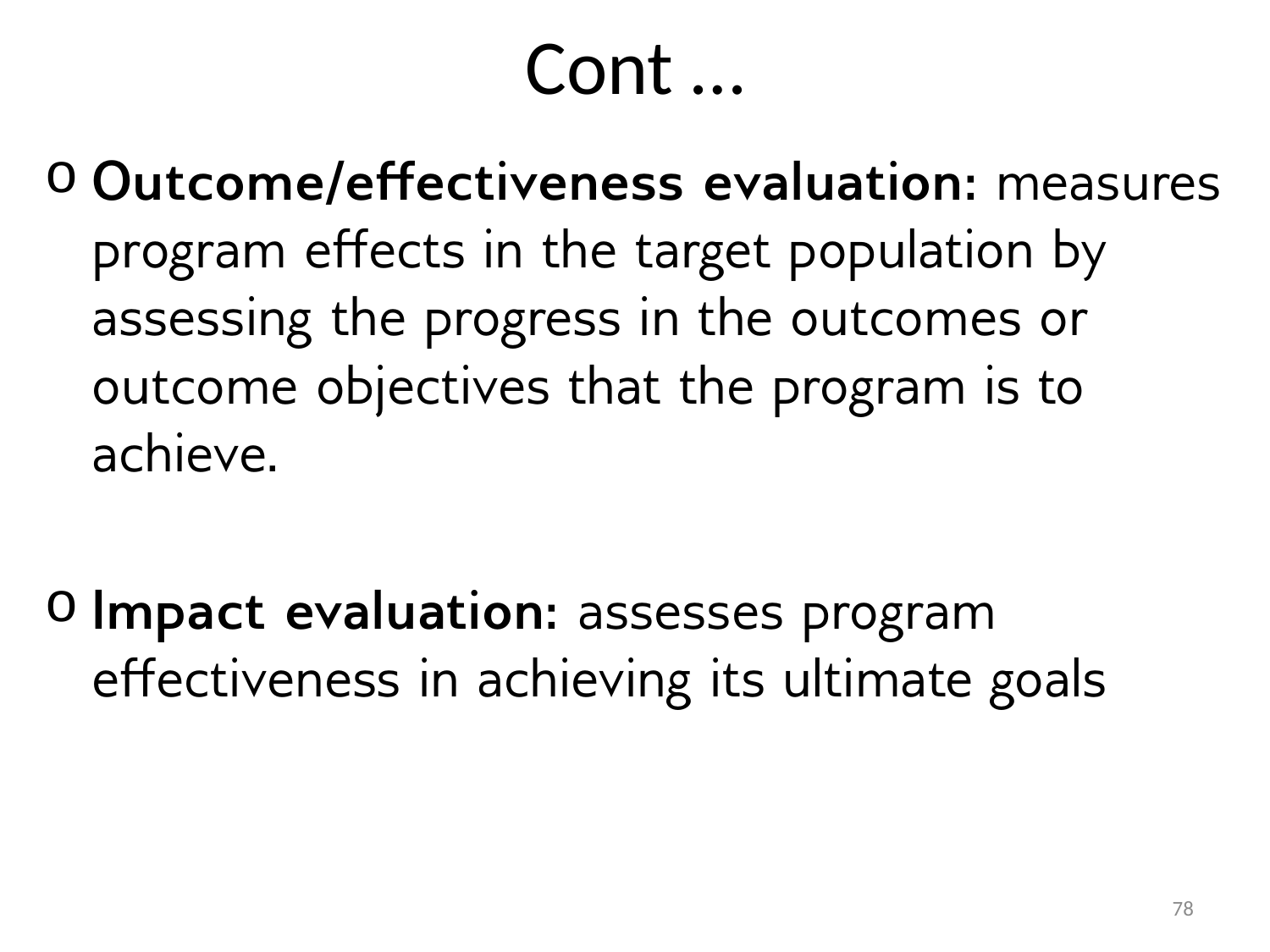

# Cont …
Outcome/effectiveness evaluation: measures program effects in the target population by assessing the progress in the outcomes or outcome objectives that the program is to achieve.

Impact evaluation: assesses program effectiveness in achieving its ultimate goals
78